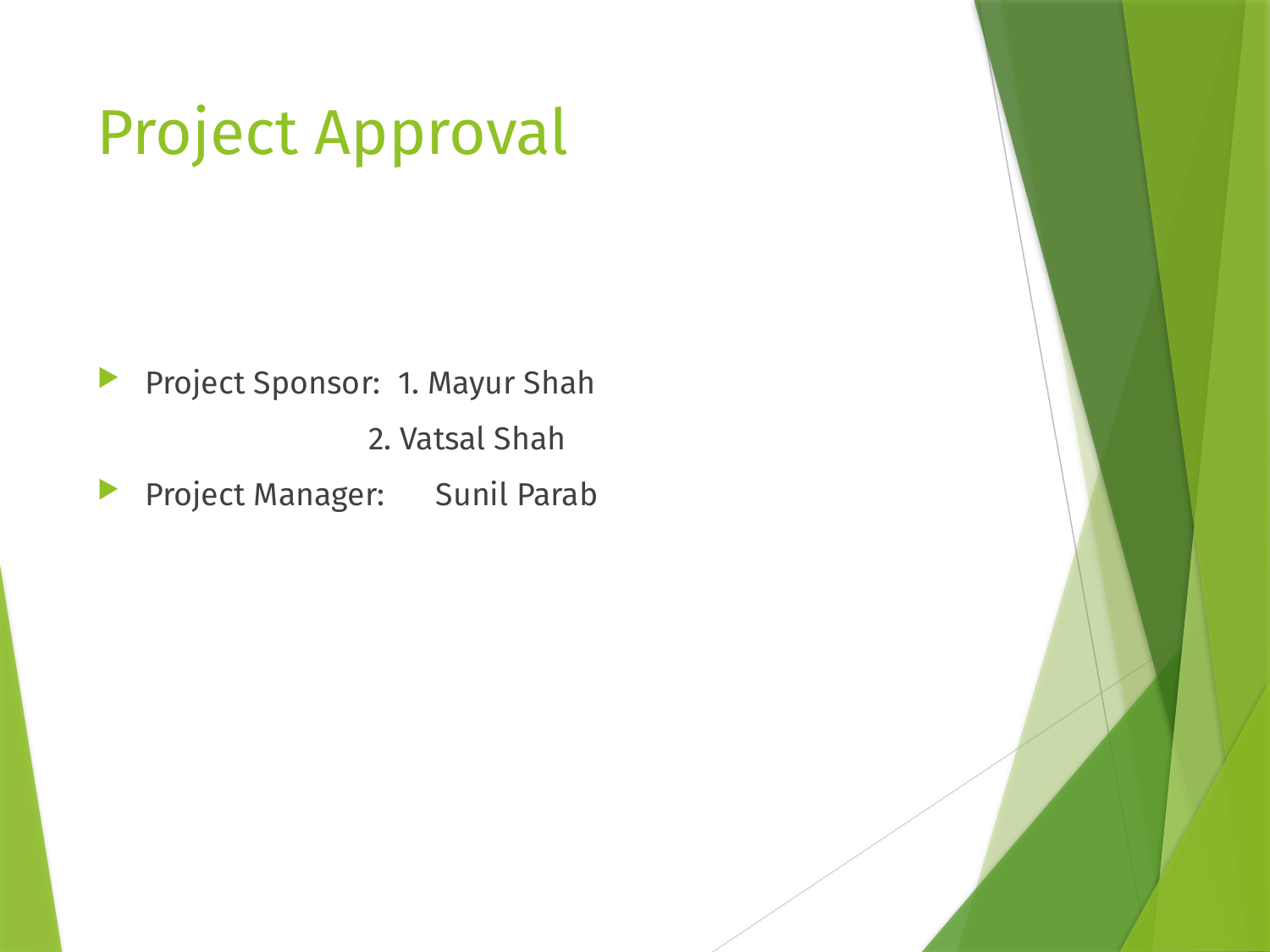

# Project Approval

Project Sponsor:  1. Mayur Shah
                                2. Vatsal Shah
Project Manager:      Sunil Parab